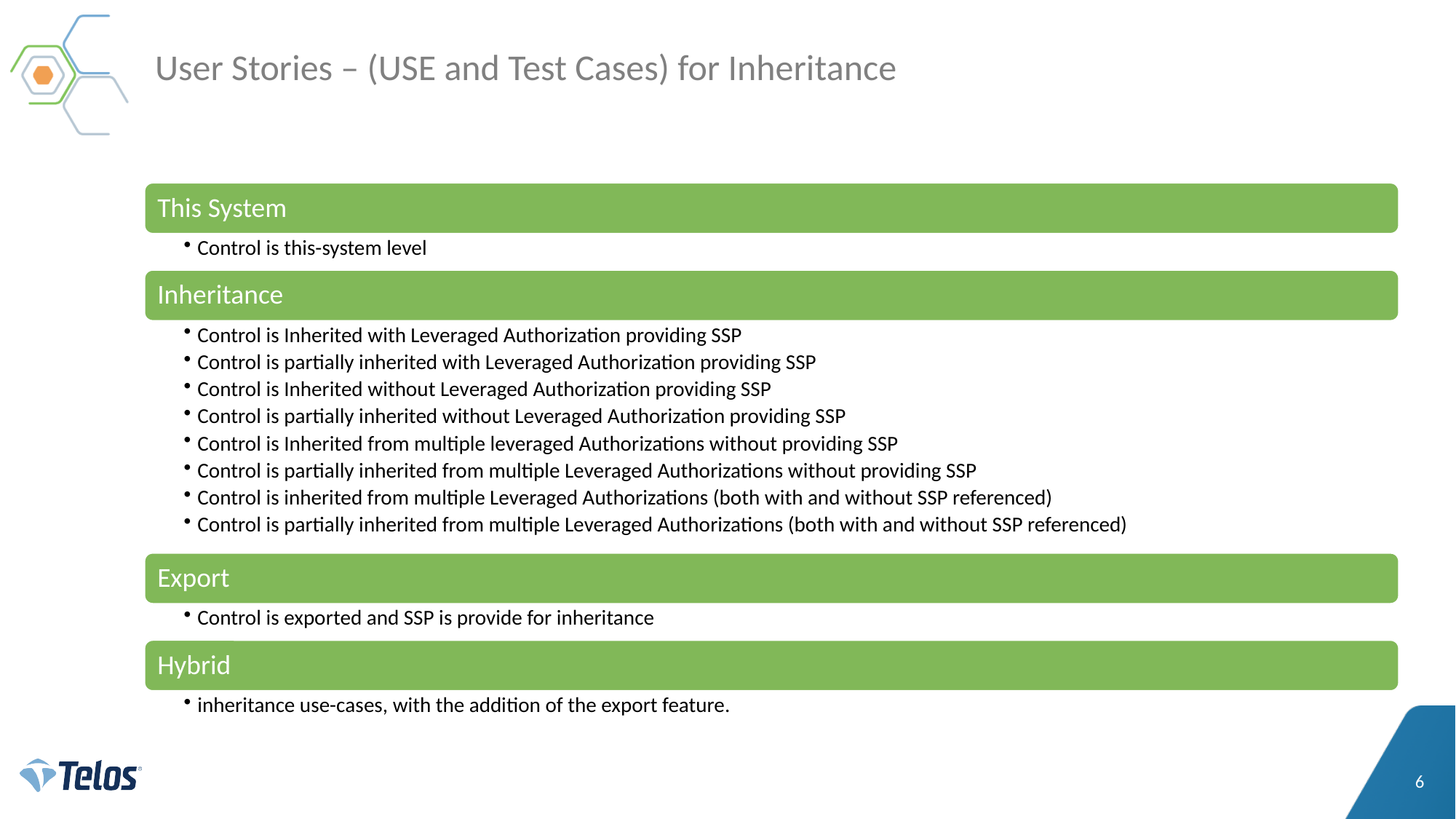

# User Stories – (USE and Test Cases) for Inheritance
This System
Control is this-system level
Inheritance
Control is Inherited with Leveraged Authorization providing SSP
Control is partially inherited with Leveraged Authorization providing SSP
Control is Inherited without Leveraged Authorization providing SSP
Control is partially inherited without Leveraged Authorization providing SSP
Control is Inherited from multiple leveraged Authorizations without providing SSP
Control is partially inherited from multiple Leveraged Authorizations without providing SSP
Control is inherited from multiple Leveraged Authorizations (both with and without SSP referenced)
Control is partially inherited from multiple Leveraged Authorizations (both with and without SSP referenced)
Export
Control is exported and SSP is provide for inheritance
Hybrid
inheritance use-cases, with the addition of the export feature.
6